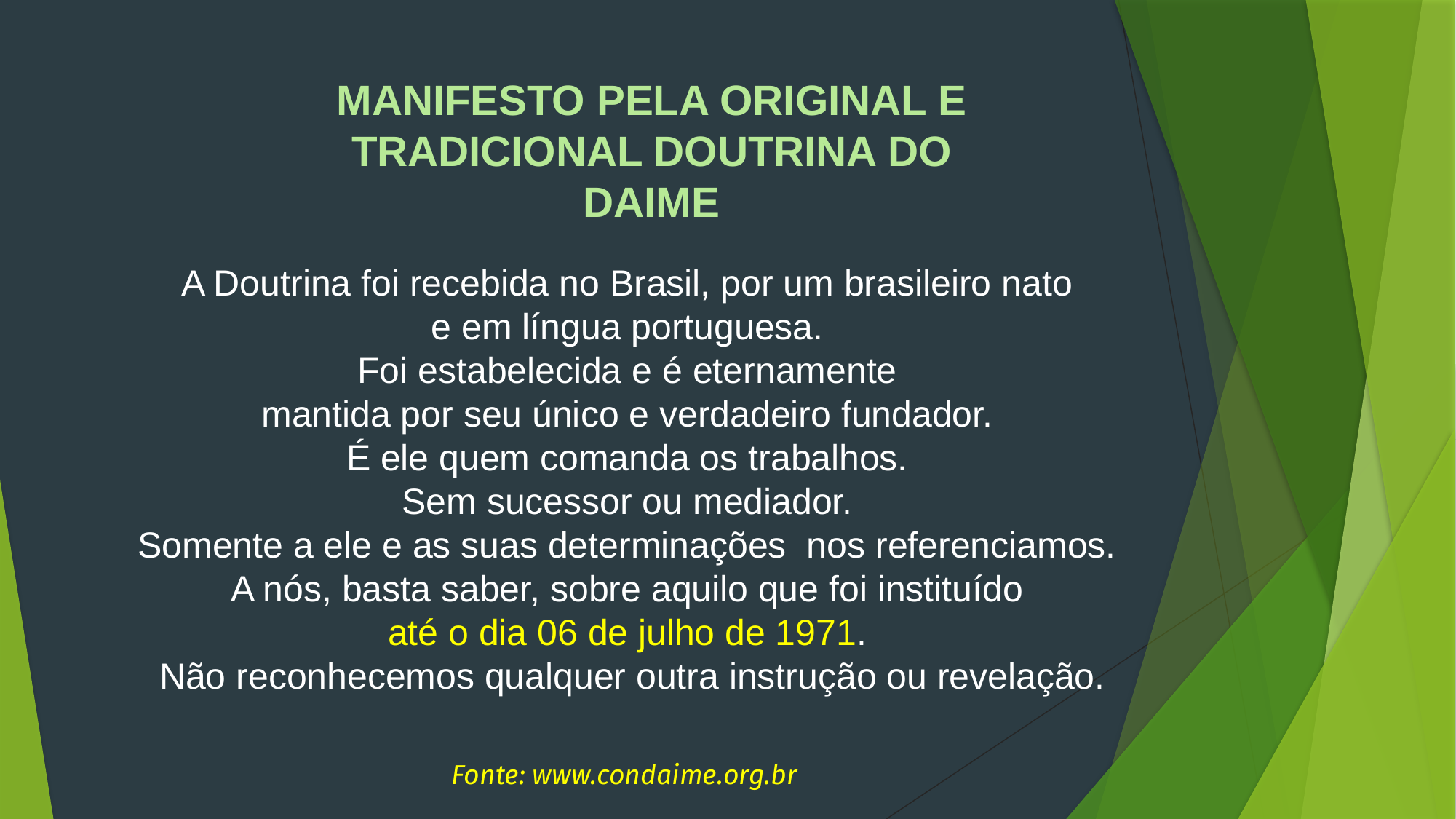

MANIFESTO PELA ORIGINAL E TRADICIONAL DOUTRINA DO DAIME
A Doutrina foi recebida no Brasil, por um brasileiro nato
e em língua portuguesa.
Foi estabelecida e é eternamente
mantida por seu único e verdadeiro fundador.
É ele quem comanda os trabalhos.
Sem sucessor ou mediador.
Somente a ele e as suas determinações  nos referenciamos.
A nós, basta saber, sobre aquilo que foi instituído
até o dia 06 de julho de 1971.
Não reconhecemos qualquer outra instrução ou revelação.
Fonte: www.condaime.org.br